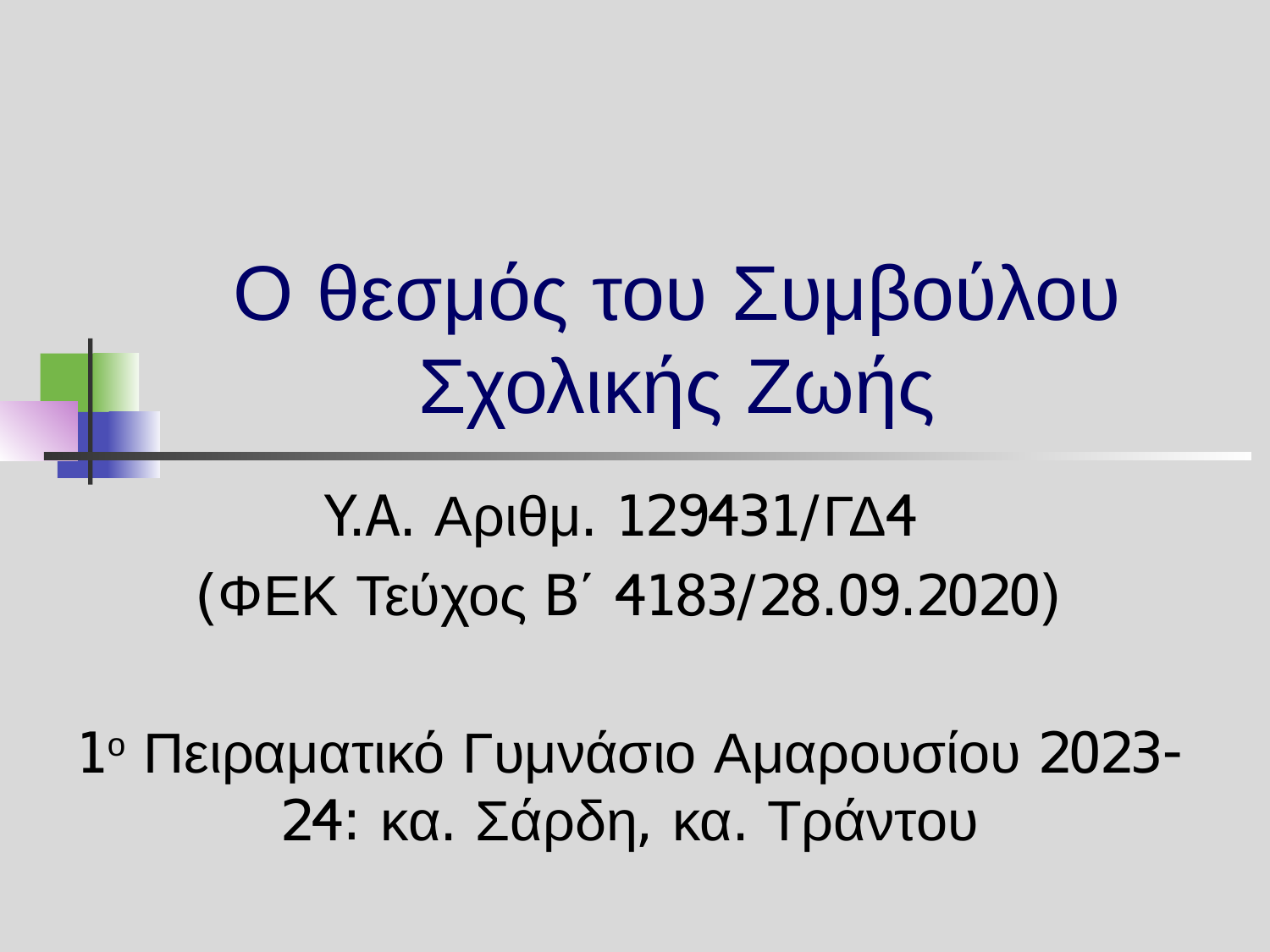

# Ο θεσμός του Συμβούλου Σχολικής Ζωής
Y.A. Αριθμ. 129431/ΓΔ4
(ΦΕΚ Τεύχος B΄ 4183/28.09.2020)

1ο Πειραματικό Γυμνάσιο Αμαρουσίου 2023-24: κα. Σάρδη, κα. Τράντου